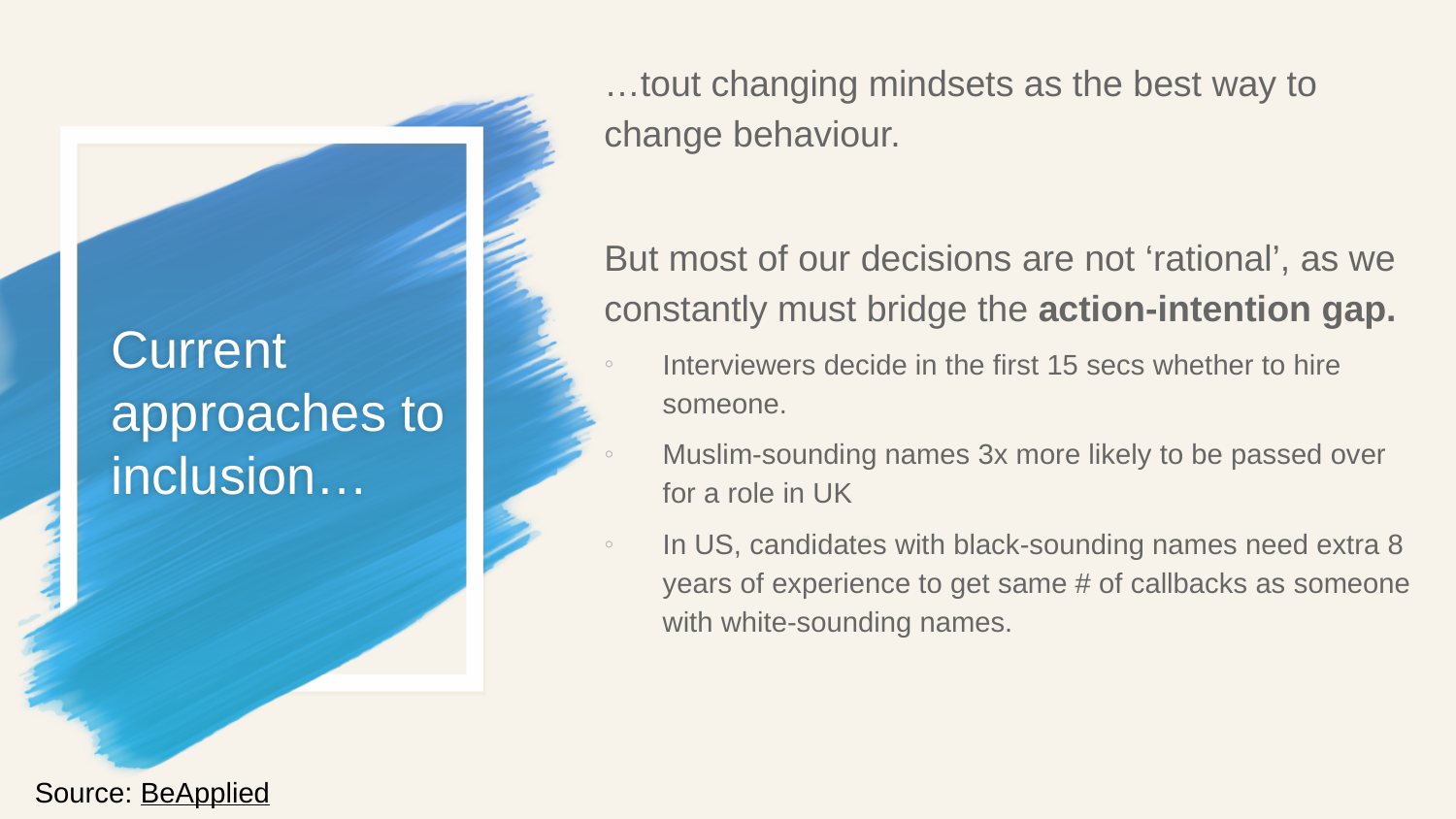

…tout changing mindsets as the best way to change behaviour.

But most of our decisions are not ‘rational’, as we constantly must bridge the action-intention gap.
Interviewers decide in the first 15 secs whether to hire someone.
Muslim-sounding names 3x more likely to be passed over for a role in UK
In US, candidates with black-sounding names need extra 8 years of experience to get same # of callbacks as someone with white-sounding names.
# Current approaches to inclusion…
Source: BeApplied